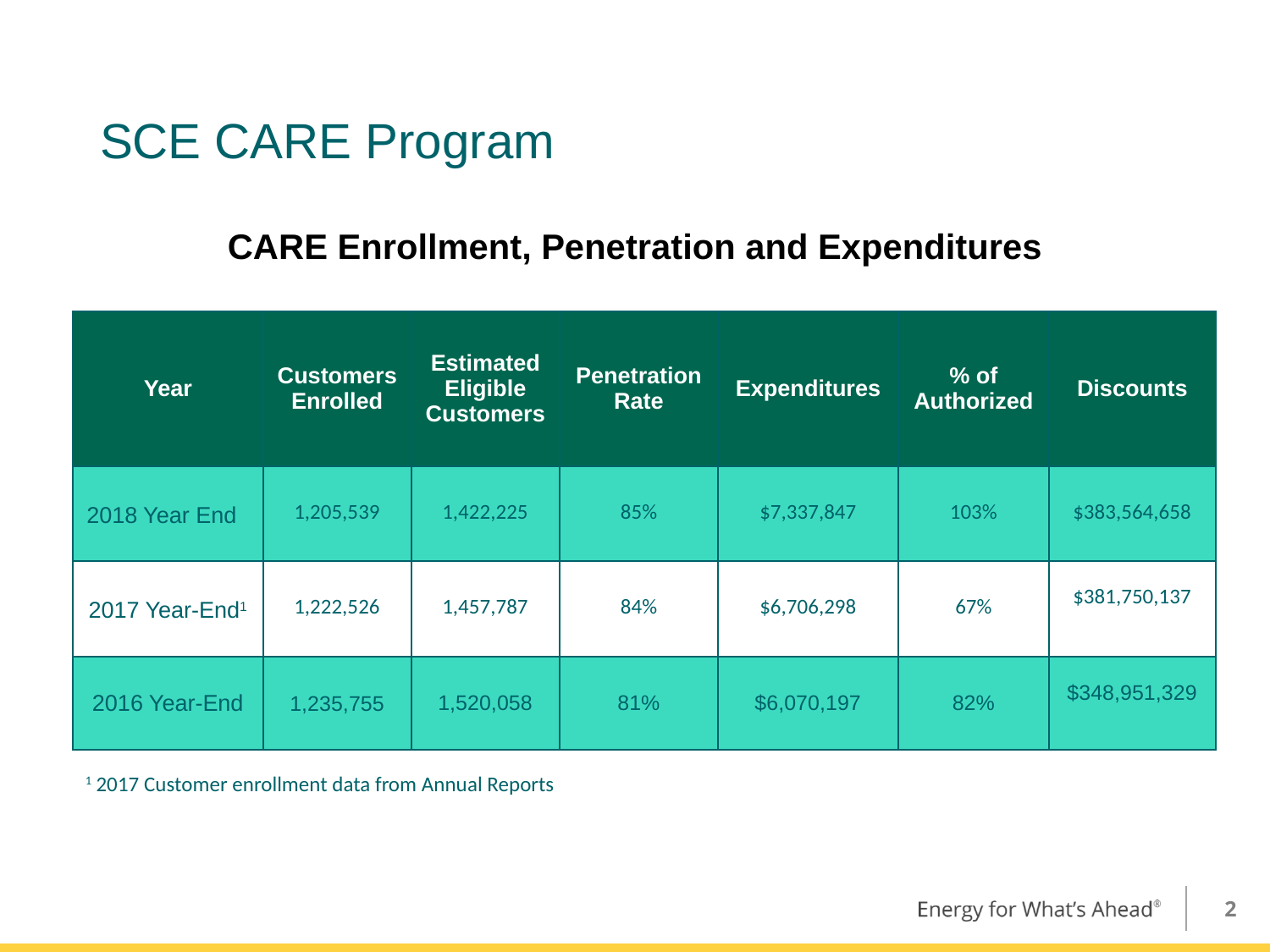

# SCE CARE Program
CARE Enrollment, Penetration and Expenditures

| Year | Customers Enrolled | Estimated Eligible Customers | Penetration Rate | Expenditures | % of Authorized | Discounts |
| --- | --- | --- | --- | --- | --- | --- |
| 2018 Year End | 1,205,539 | 1,422,225 | 85% | $7,337,847 | 103% | $383,564,658 |
| 2017 Year-End1 | 1,222,526 | 1,457,787 | 84% | $6,706,298 | 67% | $381,750,137 |
| 2016 Year-End | 1,235,755 | 1,520,058 | 81% | $6,070,197 | 82% | $348,951,329 |
| 1 2017 Customer enrollment data from Annual Reports |  |  |  |  |  |  |
2